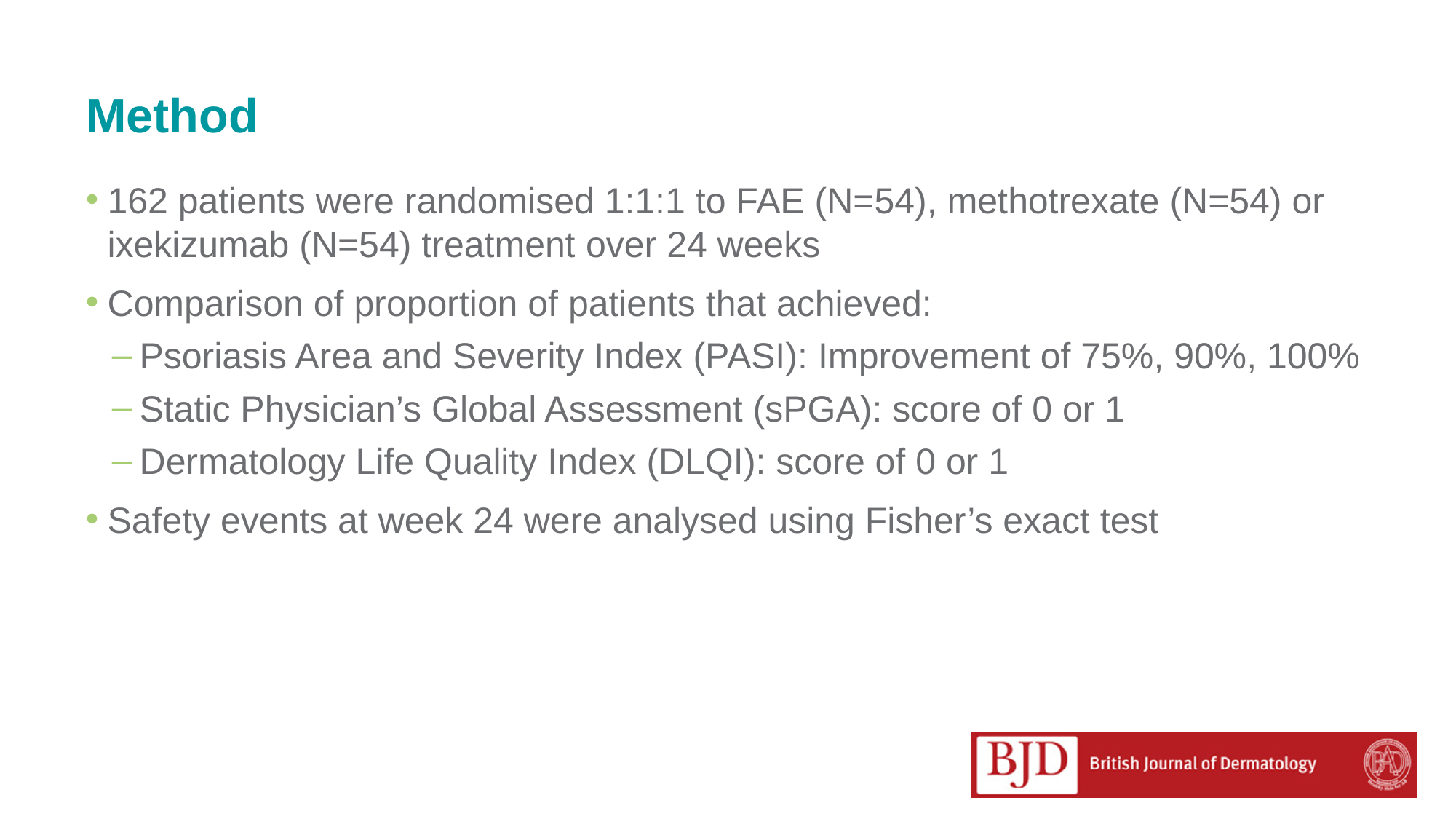

# Method
162 patients were randomised 1:1:1 to FAE (N=54), methotrexate (N=54) or ixekizumab (N=54) treatment over 24 weeks
Comparison of proportion of patients that achieved:
Psoriasis Area and Severity Index (PASI): Improvement of 75%, 90%, 100%
Static Physician’s Global Assessment (sPGA): score of 0 or 1
Dermatology Life Quality Index (DLQI): score of 0 or 1
Safety events at week 24 were analysed using Fisher’s exact test